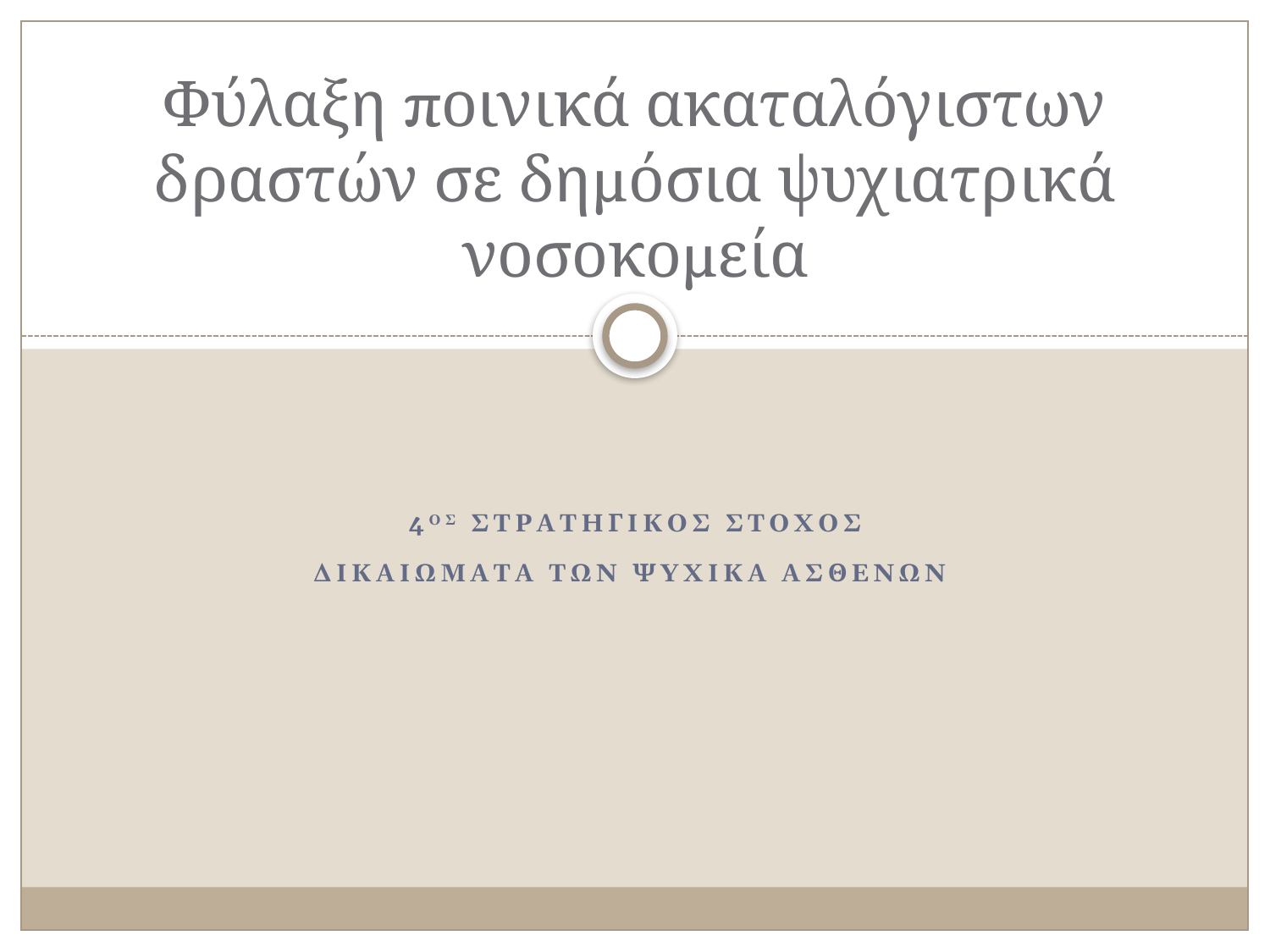

# Φύλαξη ποινικά ακαταλόγιστων δραστών σε δημόσια ψυχιατρικά νοσοκομεία

4ος ΣΤΡΑΤΗΓΙΚΟΣ ΣΤΟΧΟΣ
ΔΙΚΑΙΩΜΑΤΑ ΤΩΝ ΨΥΧΙΚΑ ΑΣΘΕΝΩΝ